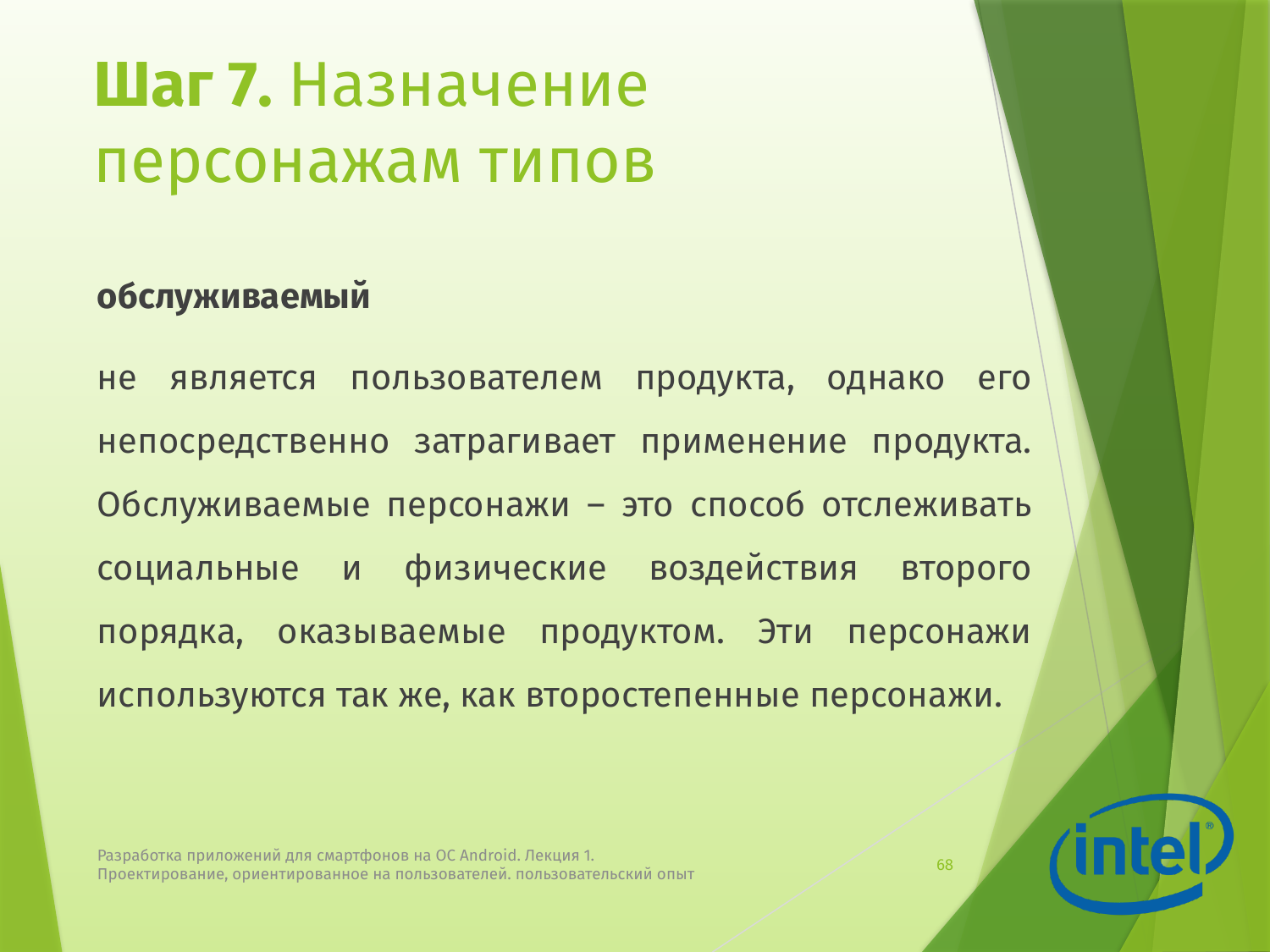

# Шаг 7. Назначение персонажам типов
обслуживаемый
не является пользователем продукта, однако его непосредственно затрагивает применение продукта. Обслуживаемые персонажи – это способ отслеживать социальные и физические воздействия второго порядка, оказываемые продуктом. Эти персонажи используются так же, как второстепенные персонажи.

Разработка приложений для смартфонов на ОС Android. Лекция 1. Проектирование, ориентированное на пользователей. пользовательский опыт
68